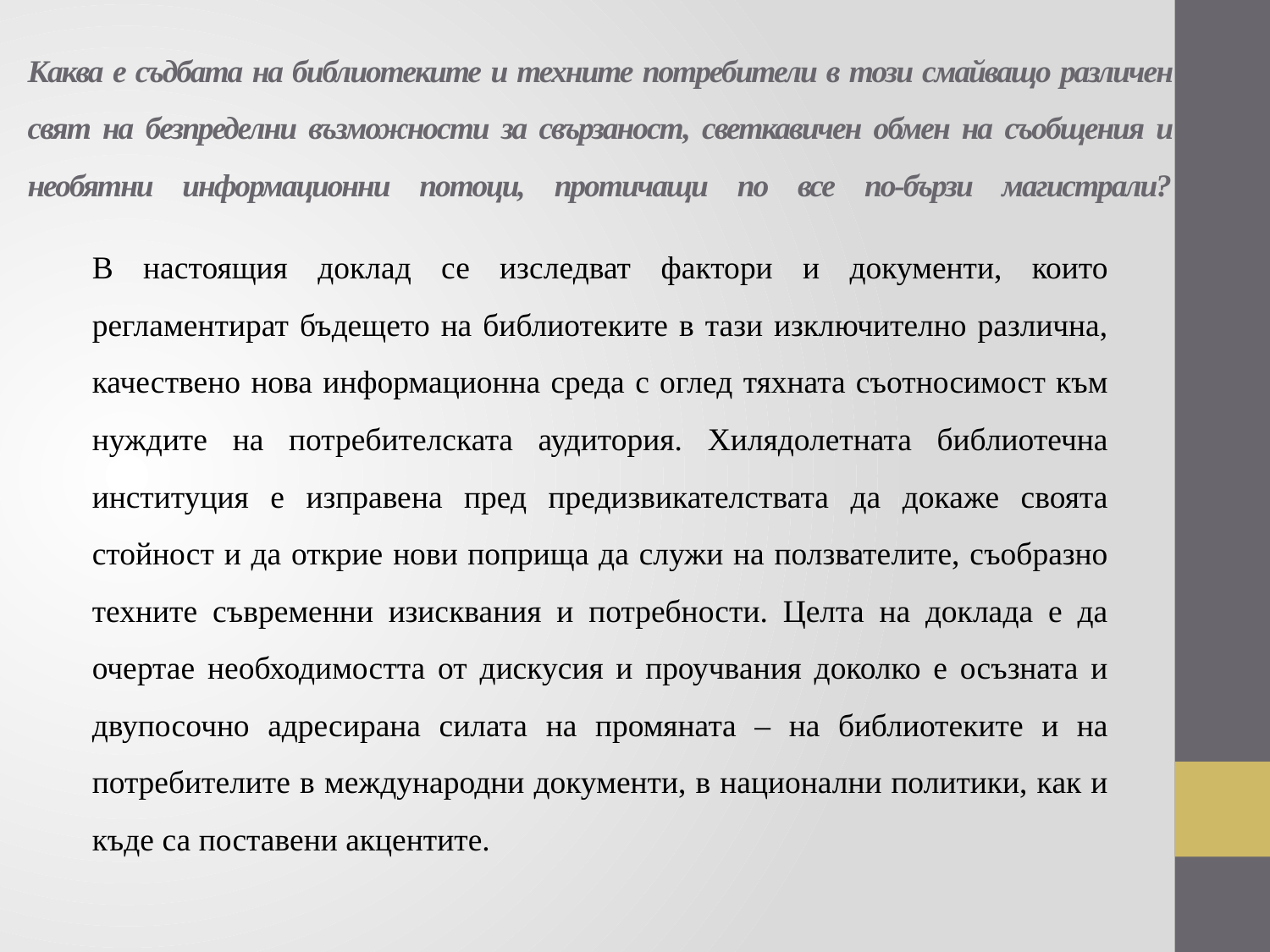

# Каква е съдбата на библиотеките и техните потребители в този смайващо различен свят на безпределни възможности за свързаност, светкавичен обмен на съобщения и необятни информационни потоци, протичащи по все по-бързи магистрали?
В настоящия доклад се изследват фактори и документи, които регламентират бъдещето на библиотеките в тази изключително различна, качествено нова информационна среда с оглед тяхната съотносимост към нуждите на потребителската аудитория. Хилядолетната библиотечна институция е изправена пред предизвикателствата да докаже своята стойност и да открие нови поприща да служи на ползвателите, съобразно техните съвременни изисквания и потребности. Целта на доклада е да очертае необходимостта от дискусия и проучвания доколко е осъзната и двупосочно адресирана силата на промяната – на библиотеките и на потребителите в международни документи, в национални политики, как и къде са поставени акцентите.